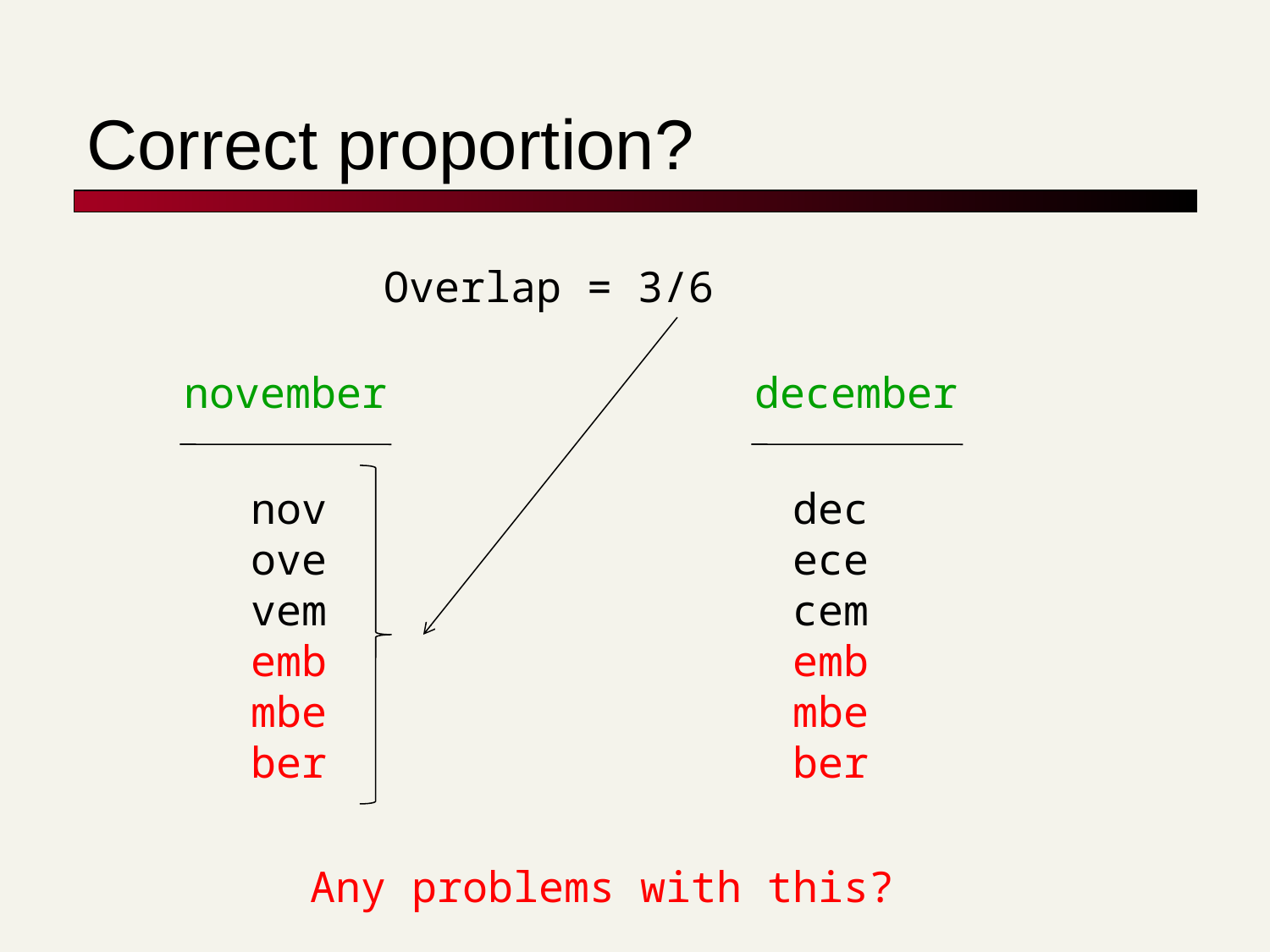

# Correct proportion?
Overlap = 3/6
november
december

nov
ove
vem
emb
mbe
ber
dec
ece
cem
emb
mbe
ber
Any problems with this?